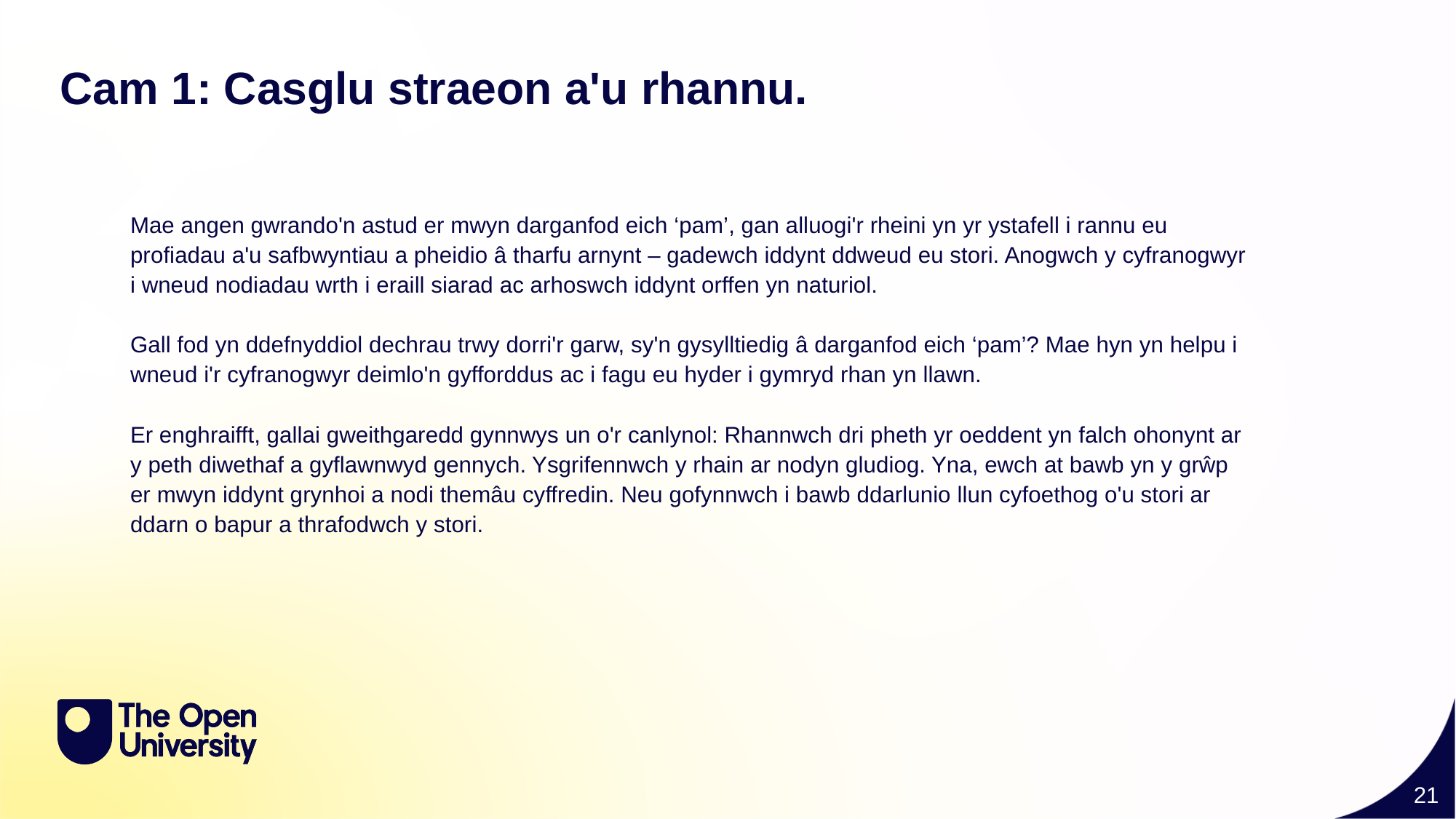

Cam 1: Casglu straeon a'u rhannu.
Mae angen gwrando'n astud er mwyn darganfod eich ‘pam’, gan alluogi'r rheini yn yr ystafell i rannu eu profiadau a'u safbwyntiau a pheidio â tharfu arnynt – gadewch iddynt ddweud eu stori. Anogwch y cyfranogwyr i wneud nodiadau wrth i eraill siarad ac arhoswch iddynt orffen yn naturiol.

Gall fod yn ddefnyddiol dechrau trwy dorri'r garw, sy'n gysylltiedig â darganfod eich ‘pam’? Mae hyn yn helpu i wneud i'r cyfranogwyr deimlo'n gyfforddus ac i fagu eu hyder i gymryd rhan yn llawn.

Er enghraifft, gallai gweithgaredd gynnwys un o'r canlynol: Rhannwch dri pheth yr oeddent yn falch ohonynt ar y peth diwethaf a gyflawnwyd gennych. Ysgrifennwch y rhain ar nodyn gludiog. Yna, ewch at bawb yn y grŵp er mwyn iddynt grynhoi a nodi themâu cyffredin. Neu gofynnwch i bawb ddarlunio llun cyfoethog o'u stori ar ddarn o bapur a thrafodwch y stori.